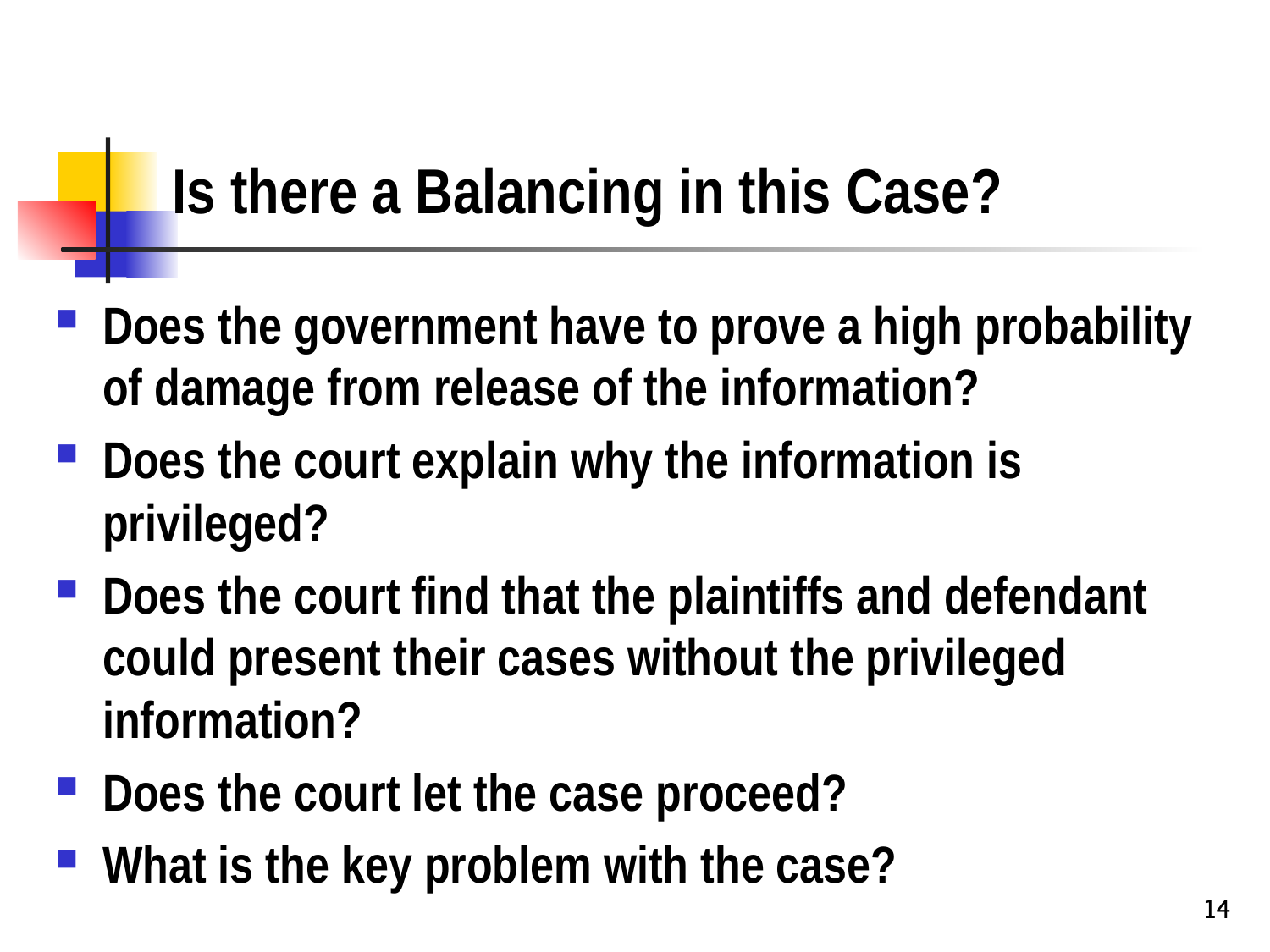

# Is there a Balancing in this Case?
Does the government have to prove a high probability of damage from release of the information?
Does the court explain why the information is privileged?
Does the court find that the plaintiffs and defendant could present their cases without the privileged information?
Does the court let the case proceed?
What is the key problem with the case?
14